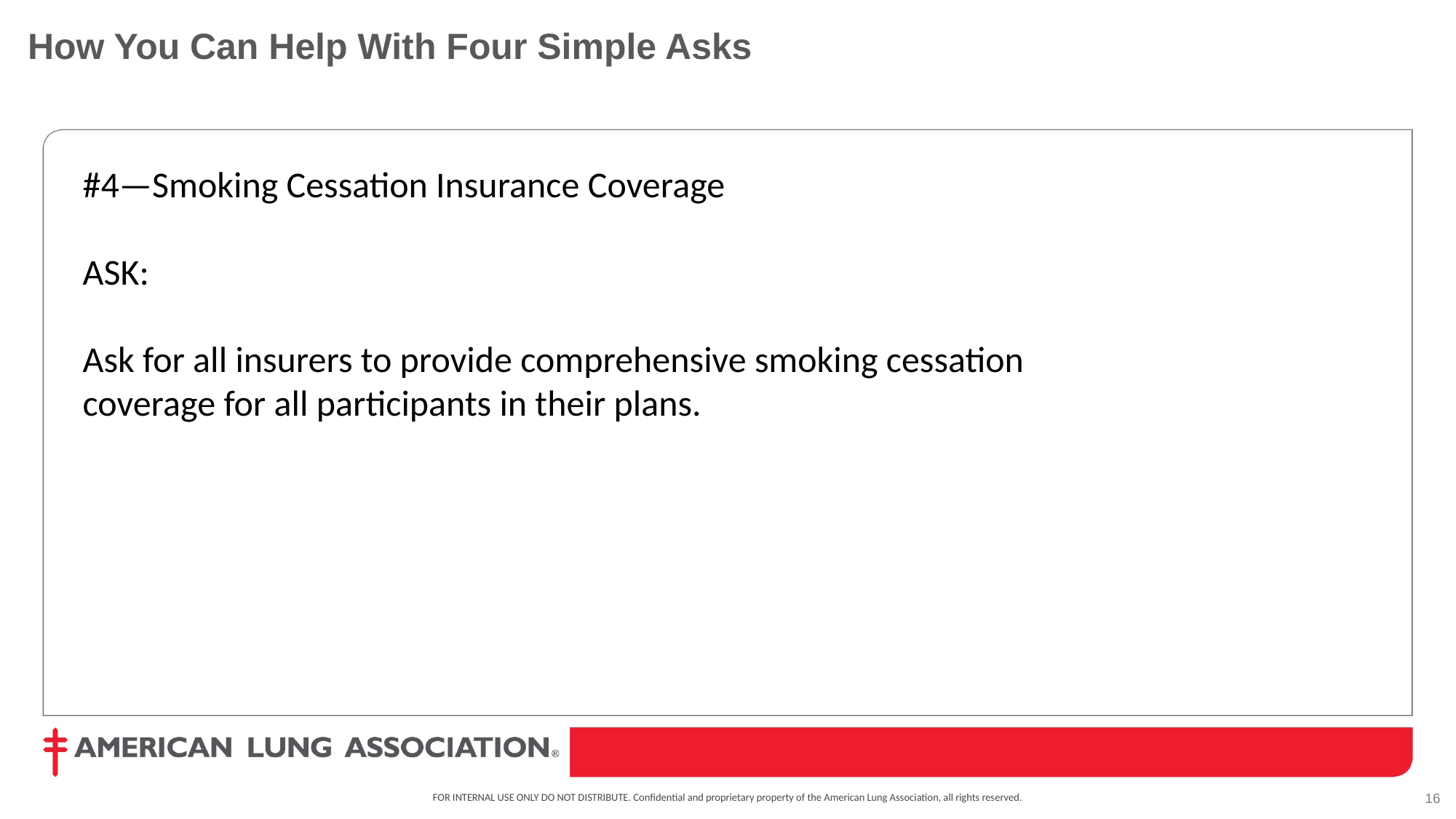

How You Can Help With Four Simple Asks
#4—Smoking Cessation Insurance Coverage

ASK:

Ask for all insurers to provide comprehensive smoking cessation coverage for all participants in their plans.